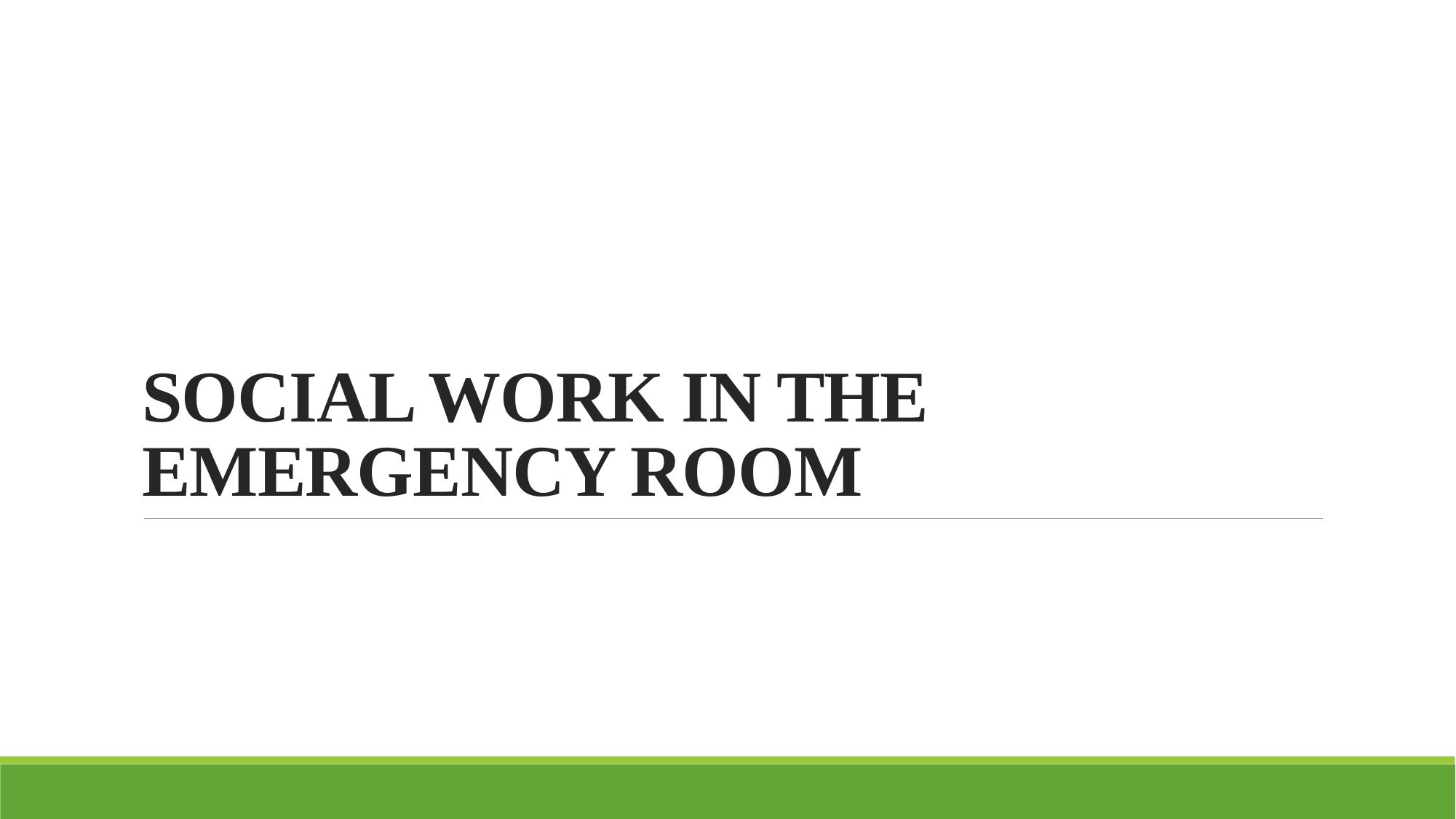

# SOCIAL WORK IN THE EMERGENCY ROOM